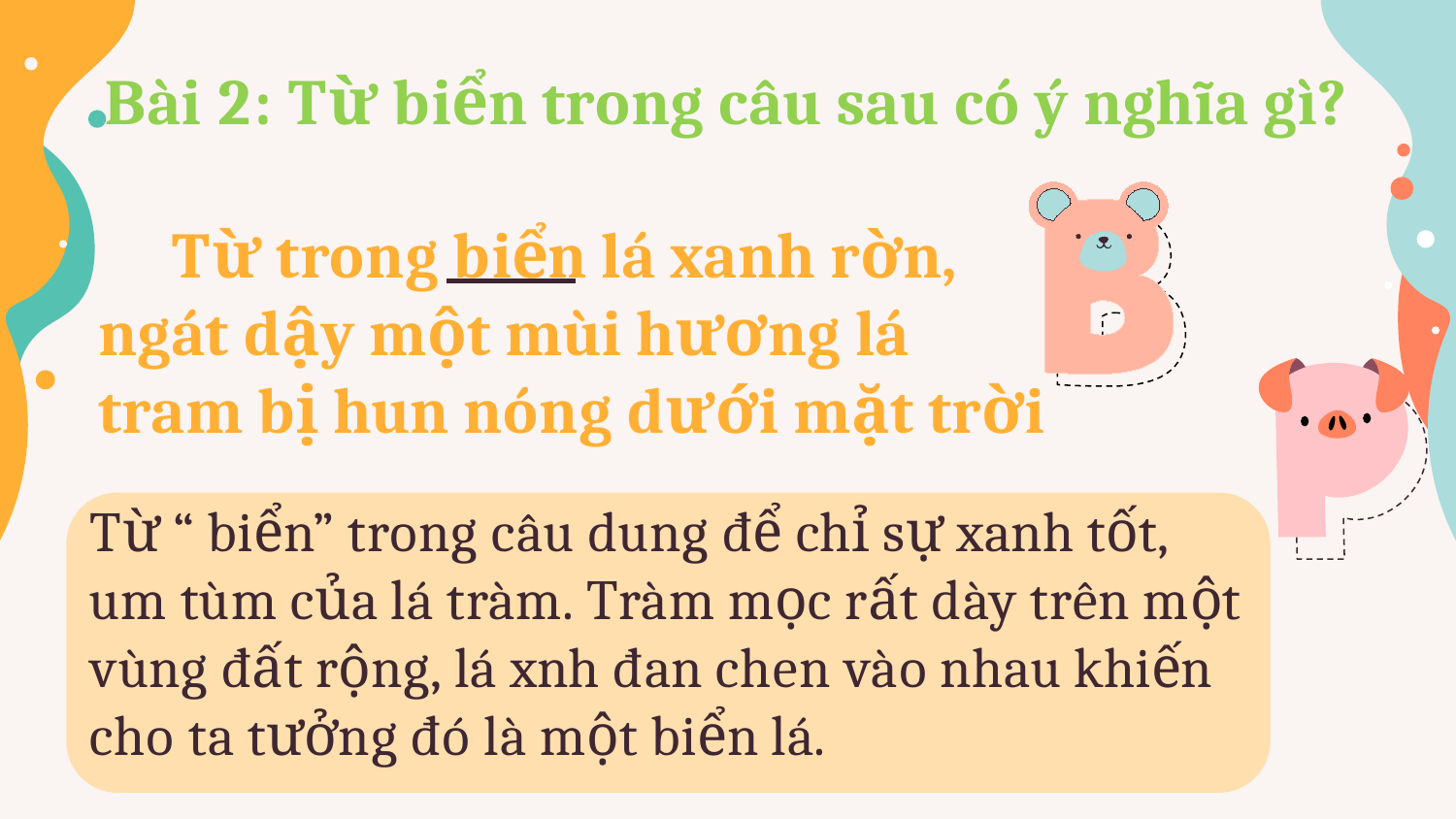

Bài 2: Từ biển trong câu sau có ý nghĩa gì?

     Từ trong biển lá xanh rờn, ngát dậy một mùi hương lá tram bị hun nóng dưới mặt trời

Từ “ biển” trong câu dung để chỉ sự xanh tốt, um tùm của lá tràm. Tràm mọc rất dày trên một vùng đất rộng, lá xnh đan chen vào nhau khiến cho ta tưởng đó là một biển lá.